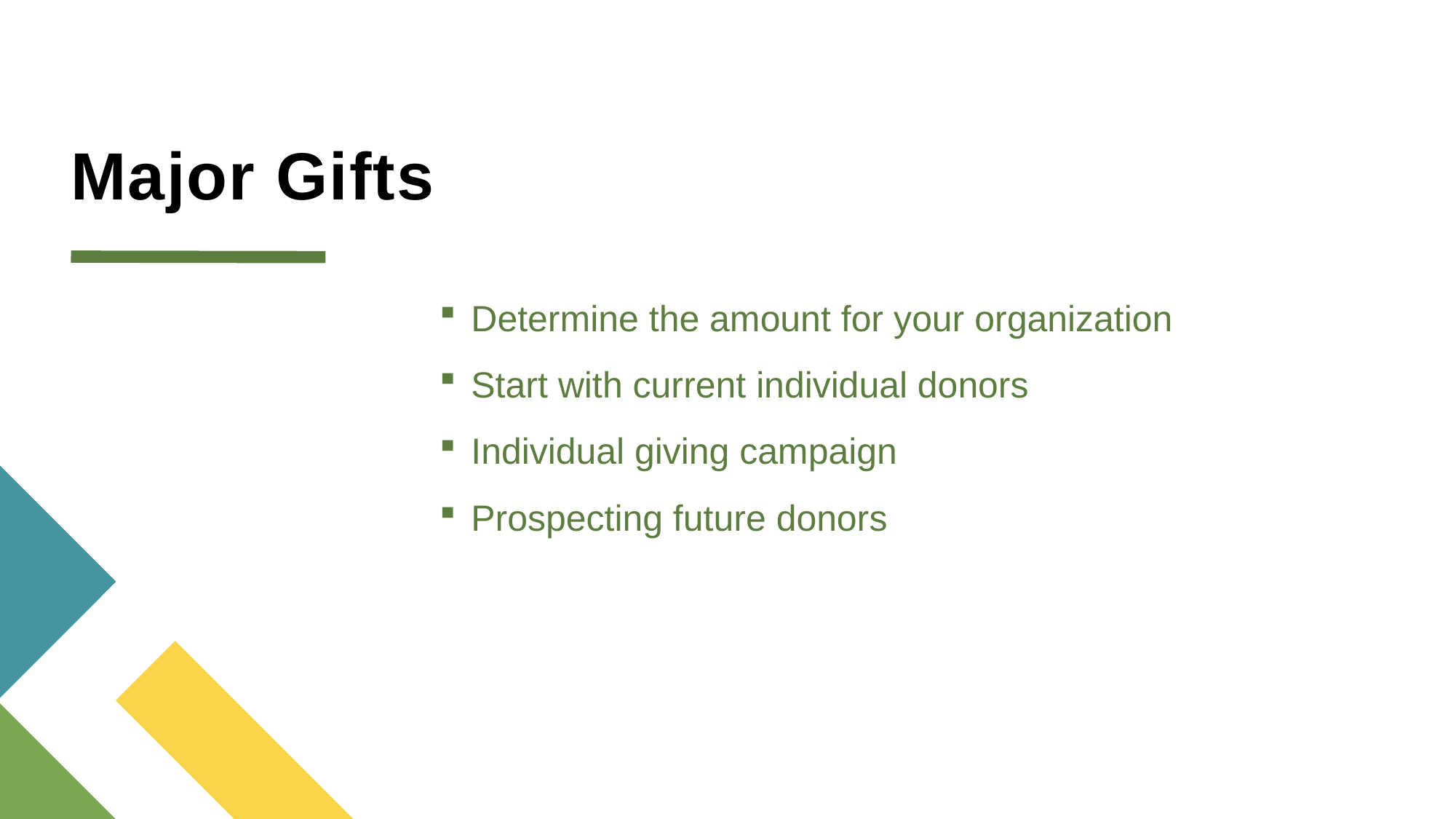

# Major Gifts
Determine the amount for your organization
Start with current individual donors
Individual giving campaign
Prospecting future donors